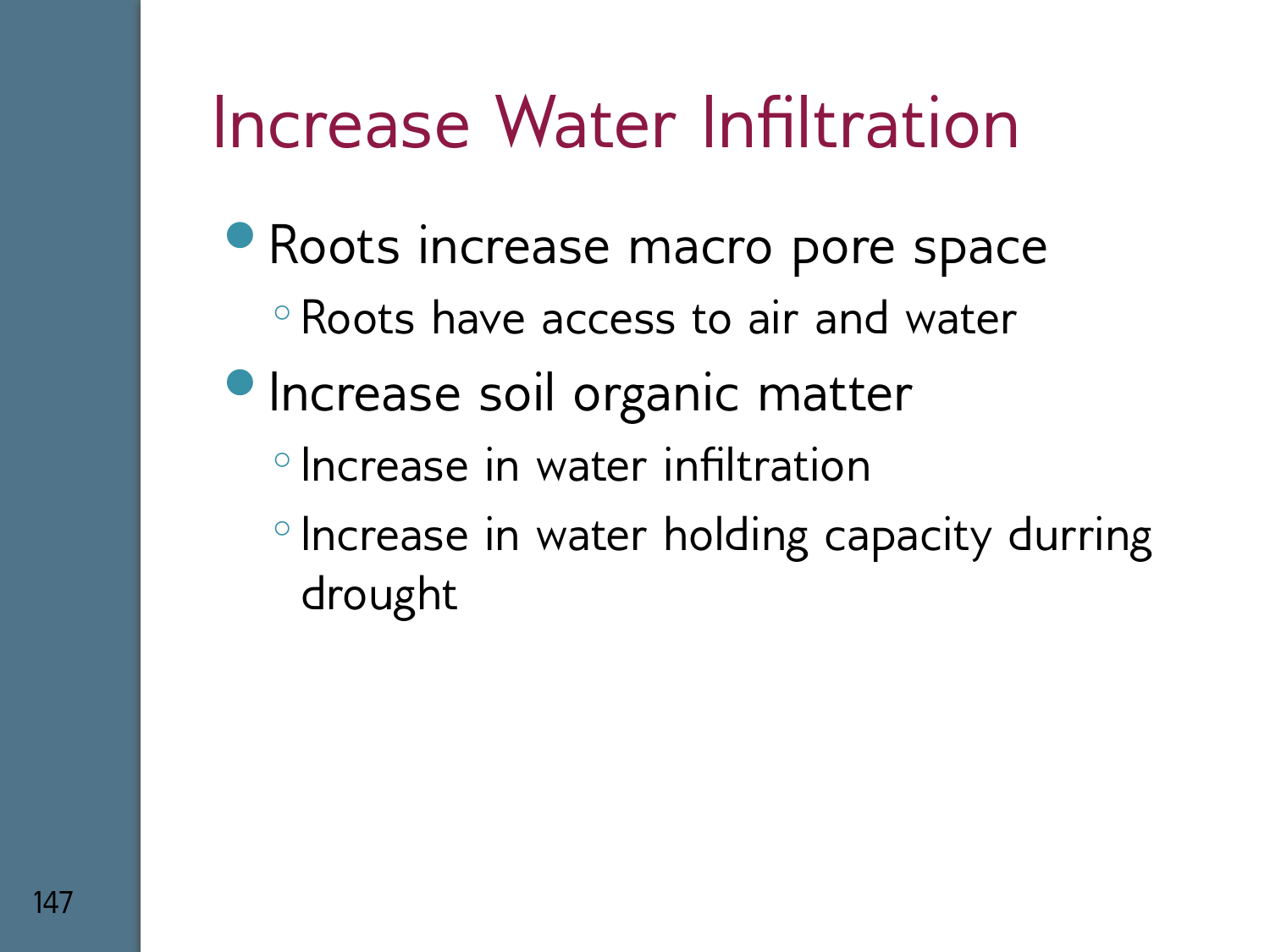

# Increase Water Infiltration
Roots increase macro pore space
Roots have access to air and water
Increase soil organic matter
Increase in water infiltration
Increase in water holding capacity durring drought

147